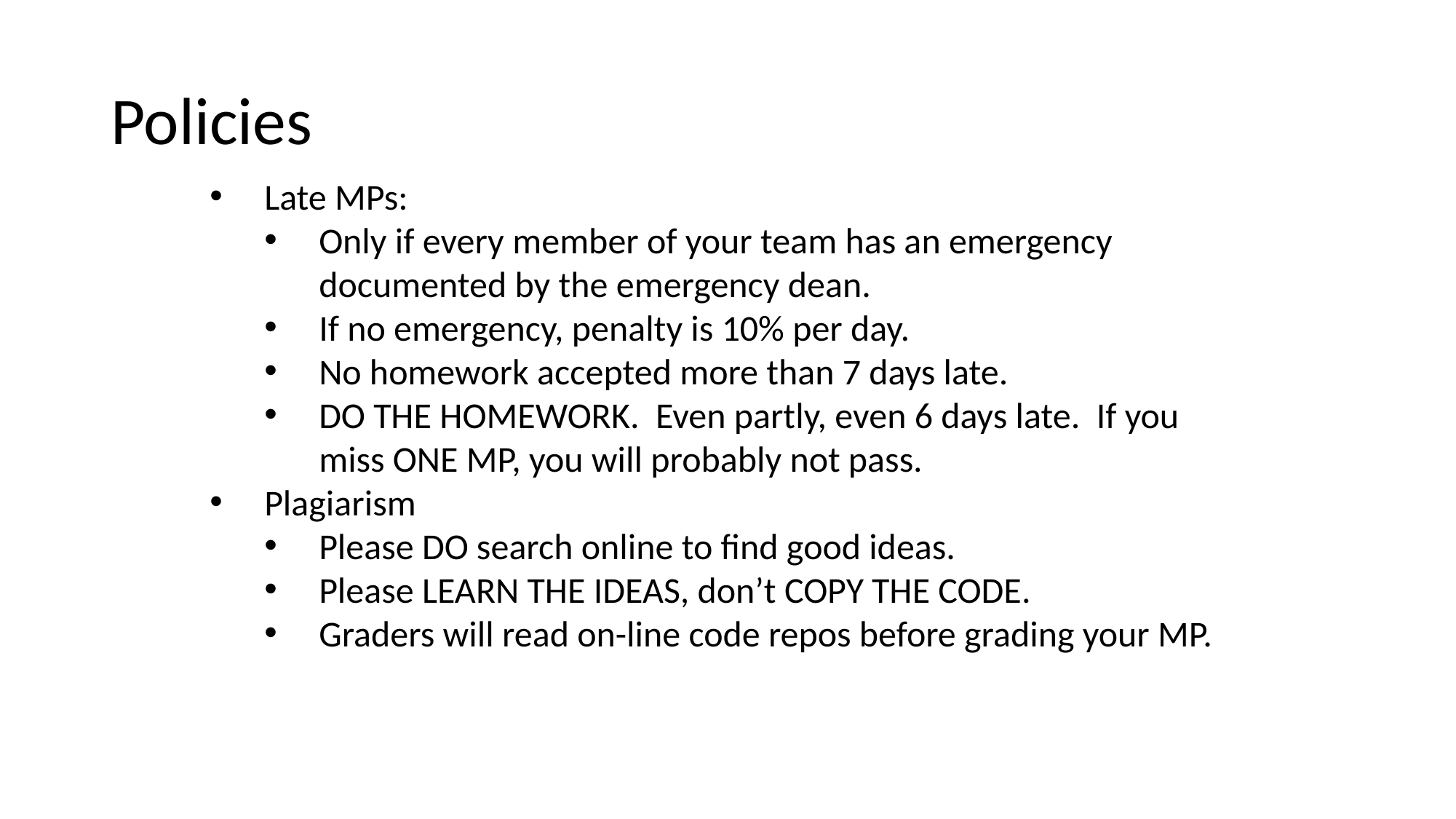

# Policies
Late MPs:
Only if every member of your team has an emergency documented by the emergency dean.
If no emergency, penalty is 10% per day.
No homework accepted more than 7 days late.
DO THE HOMEWORK.  Even partly, even 6 days late.  If you miss ONE MP, you will probably not pass.
Plagiarism
Please DO search online to find good ideas.
Please LEARN THE IDEAS, don’t COPY THE CODE.
Graders will read on-line code repos before grading your MP.